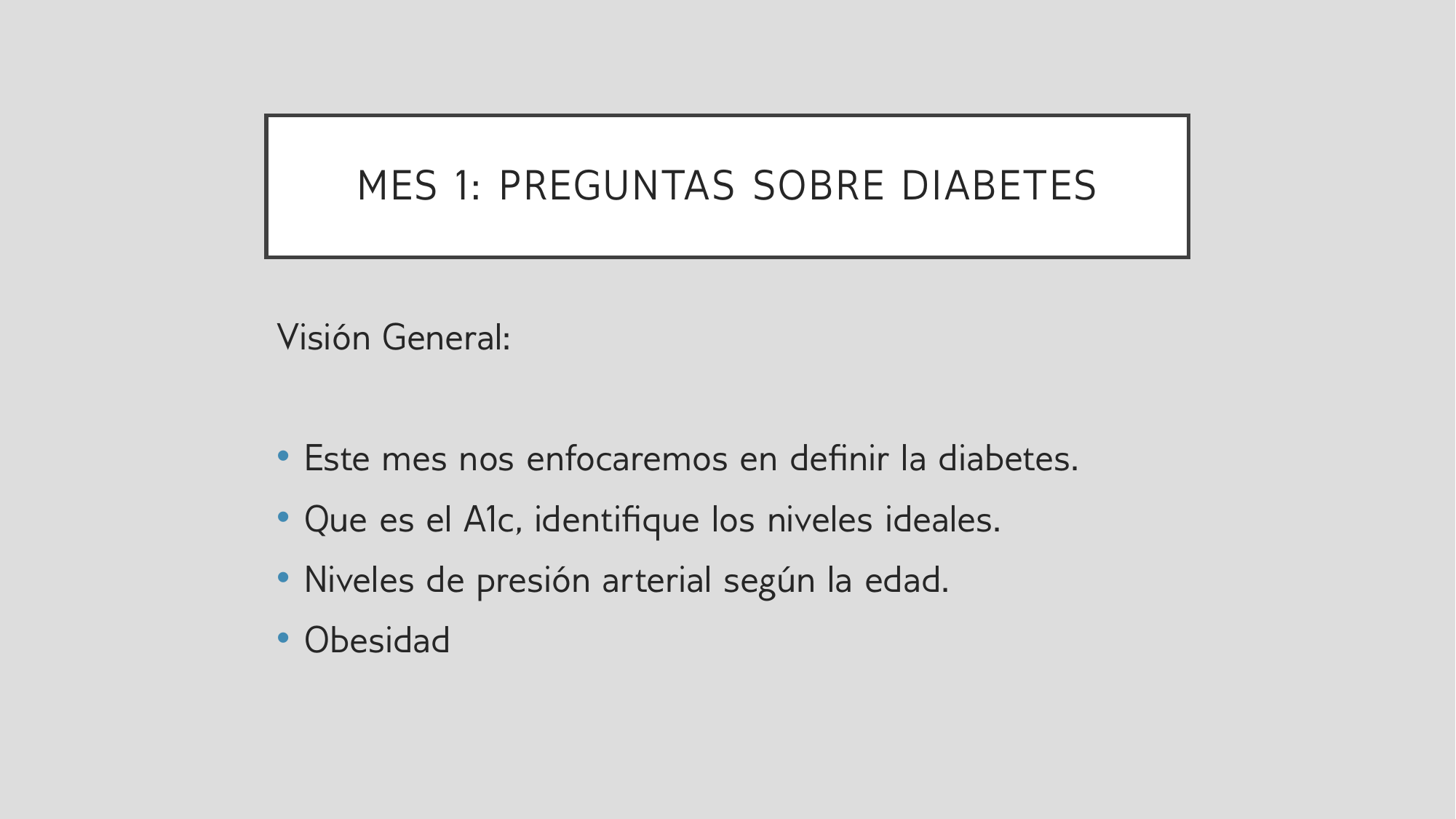

Mes 1: preguntas sobre diabetes
Visión General:

Este mes nos enfocaremos en definir la diabetes.
Que es el A1c, identifique los niveles ideales.
Niveles de presión arterial según la edad.
Obesidad